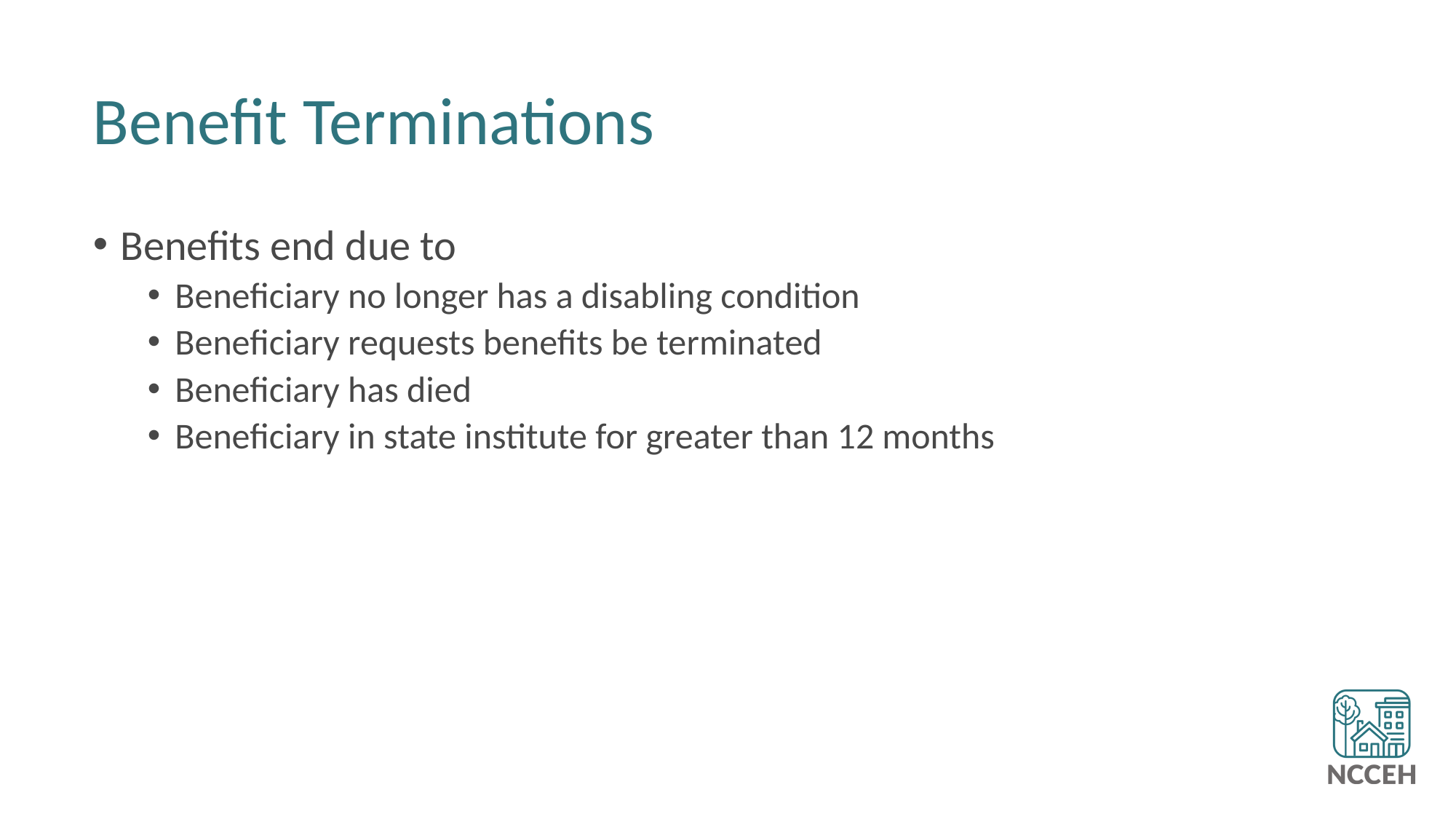

# Benefit Terminations
Benefits end due to
Beneficiary no longer has a disabling condition
Beneficiary requests benefits be terminated
Beneficiary has died
Beneficiary in state institute for greater than 12 months